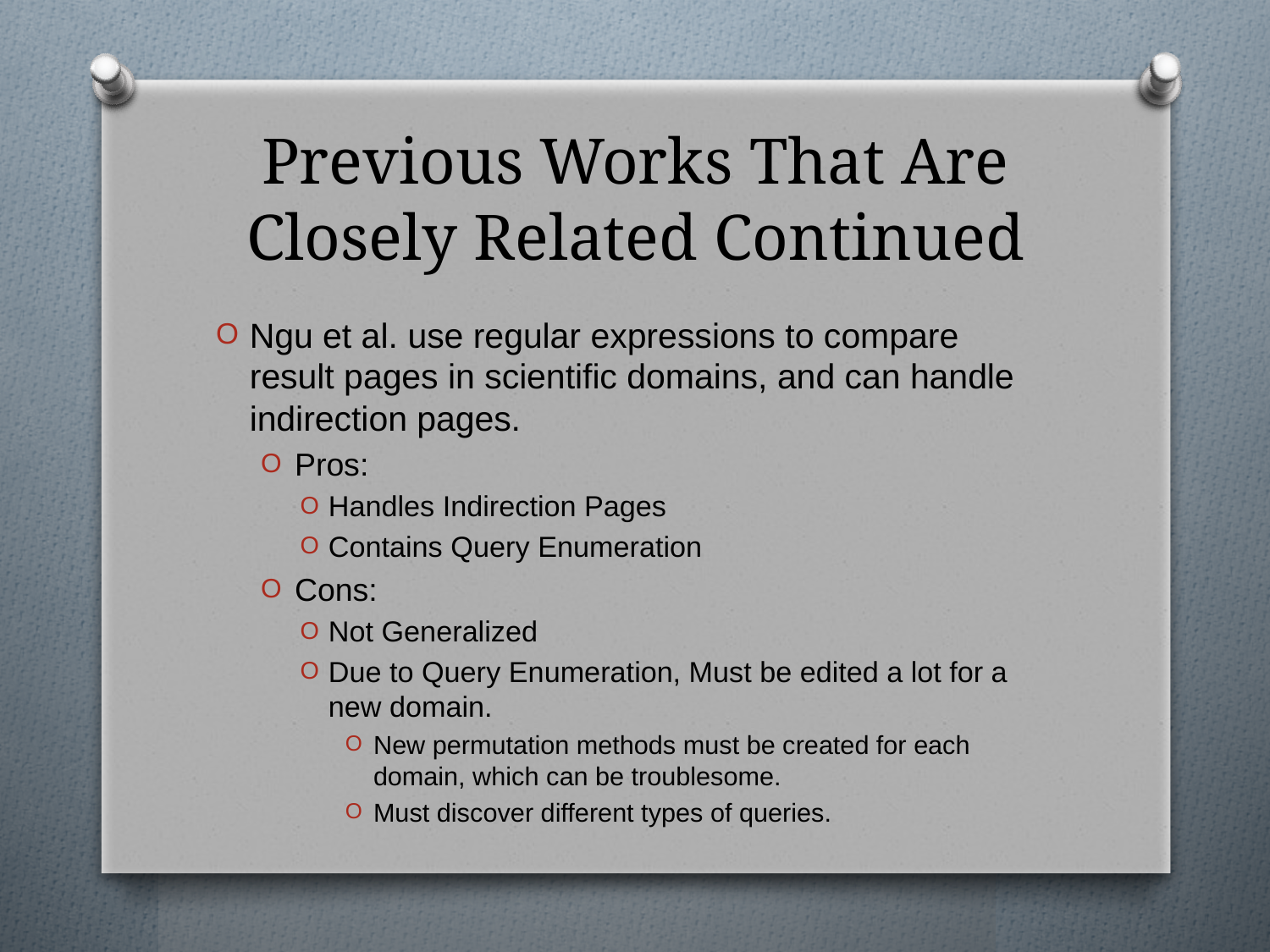

# Previous Works That Are Closely Related Continued
Ngu et al. use regular expressions to compare result pages in scientific domains, and can handle indirection pages.
Pros:
Handles Indirection Pages
Contains Query Enumeration
Cons:
Not Generalized
Due to Query Enumeration, Must be edited a lot for a new domain.
New permutation methods must be created for each domain, which can be troublesome.
Must discover different types of queries.